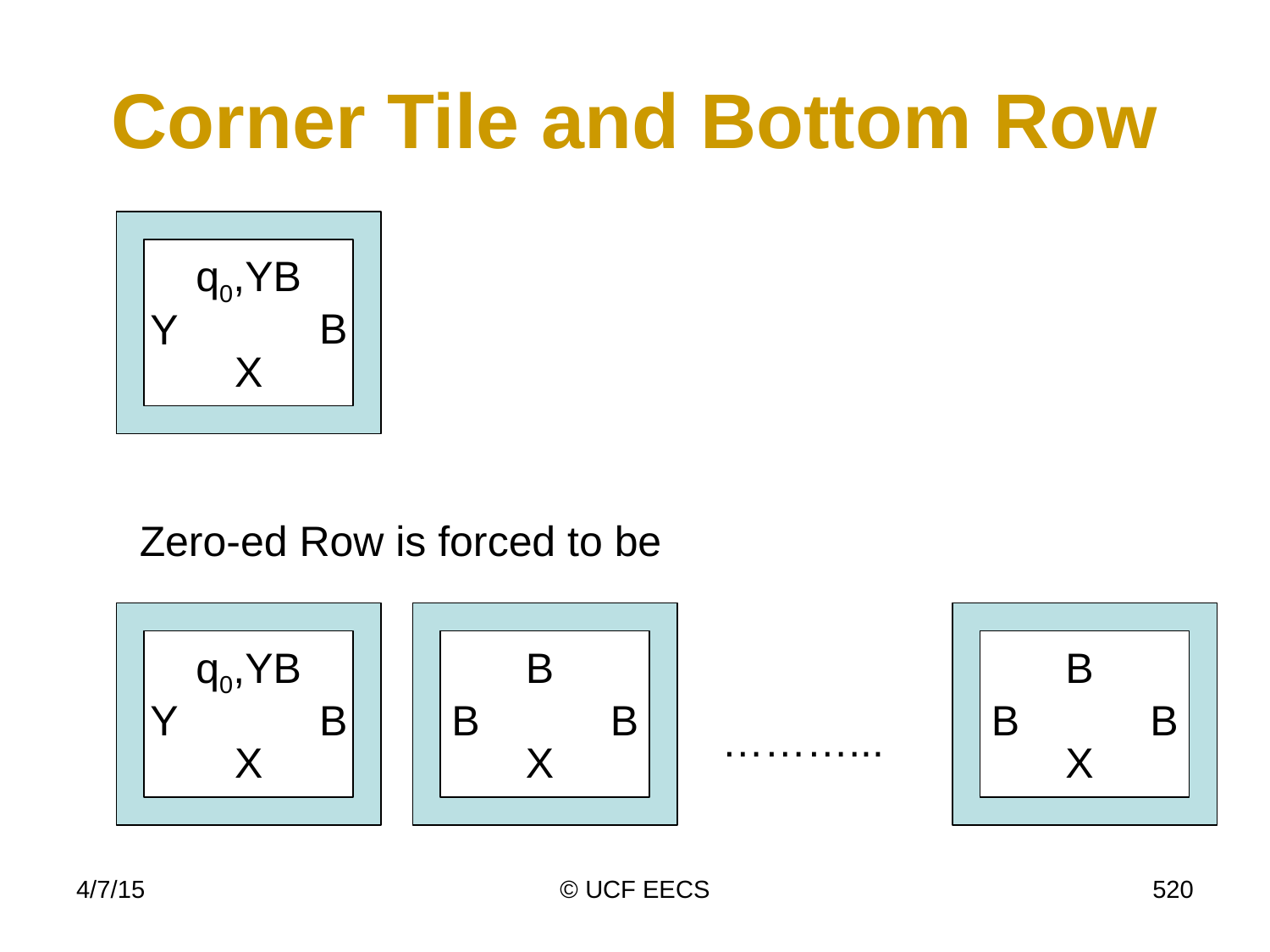

# Corner Tile and Bottom Row

q0,YB
B
Y
X
Zero-ed Row is forced to be

q0,YB
B
B
B
B
B
Y
B
B
………...
X
X
X
4/7/15
© UCF EECS
520